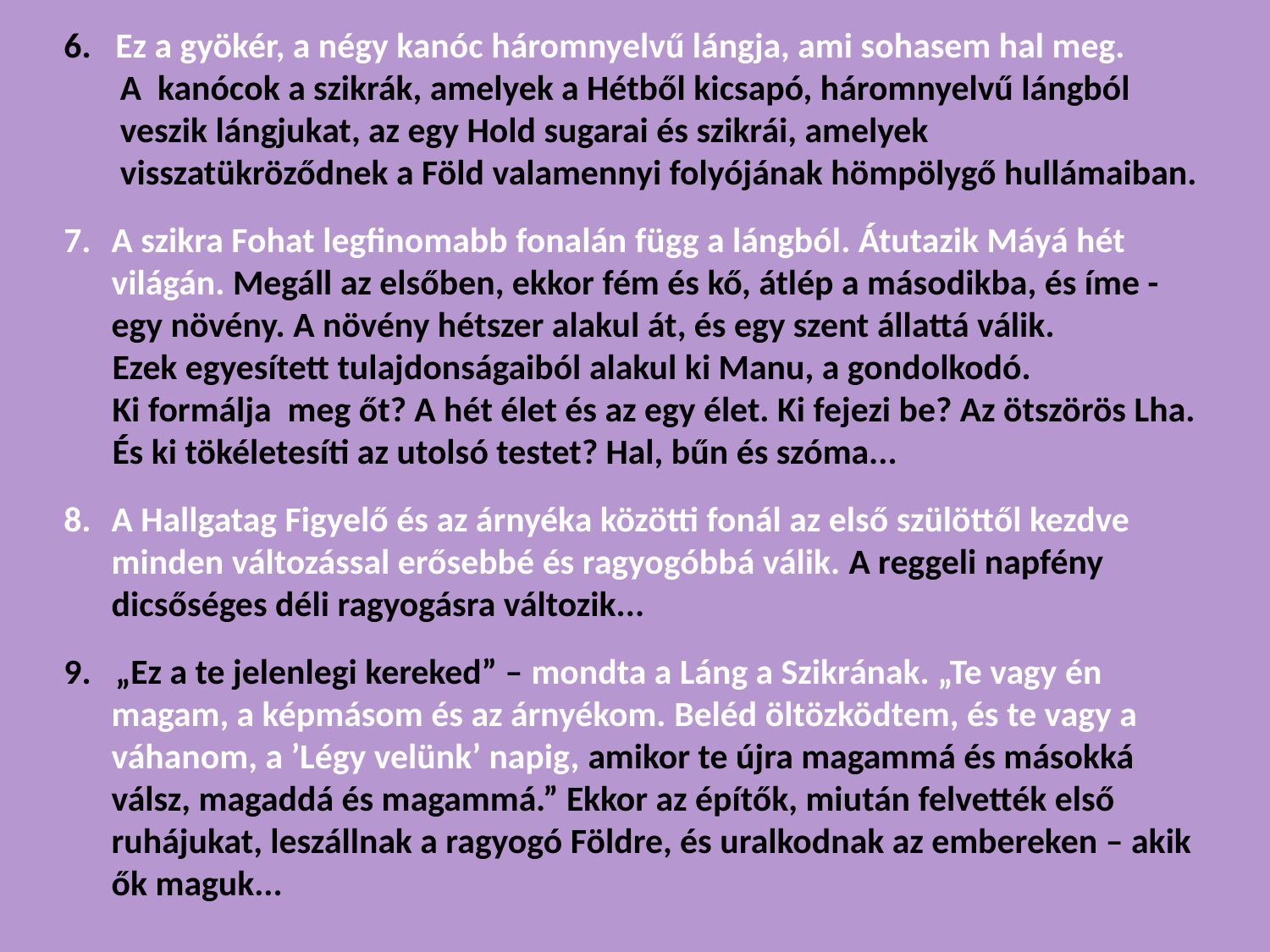

6.   Ez a gyökér, a négy kanóc háromnyelvű lángja, ami sohasem hal meg.
       A  kanócok a szikrák, amelyek a Hétből kicsapó, háromnyelvű lángból
       veszik lángjukat, az egy Hold sugarai és szikrái, amelyek
       visszatükröződnek a Föld valamennyi folyójának hömpölygő hullámaiban.

A szikra Fohat legfinomabb fonalán függ a lángból. Átutazik Máyá hét világán. Megáll az elsőben, ekkor fém és kő, átlép a másodikba, és íme - egy növény. A növény hétszer alakul át, és egy szent állattá válik.
      Ezek egyesített tulajdonságaiból alakul ki Manu, a gondolkodó.
      Ki formálja  meg őt? A hét élet és az egy élet. Ki fejezi be? Az ötszörös Lha.
      És ki tökéletesíti az utolsó testet? Hal, bűn és szóma...

A Hallgatag Figyelő és az árnyéka közötti fonál az első szülöttől kezdve minden változással erősebbé és ragyogóbbá válik. A reggeli napfény dicsőséges déli ragyogásra változik...

9.   „Ez a te jelenlegi kereked” – mondta a Láng a Szikrának. „Te vagy én magam, a képmásom és az árnyékom. Beléd öltözködtem, és te vagy a váhanom, a ’Légy velünk’ napig, amikor te újra magammá és másokká válsz, magaddá és magammá.” Ekkor az építők, miután felvették első ruhájukat, leszállnak a ragyogó Földre, és uralkodnak az embereken – akik ők maguk...